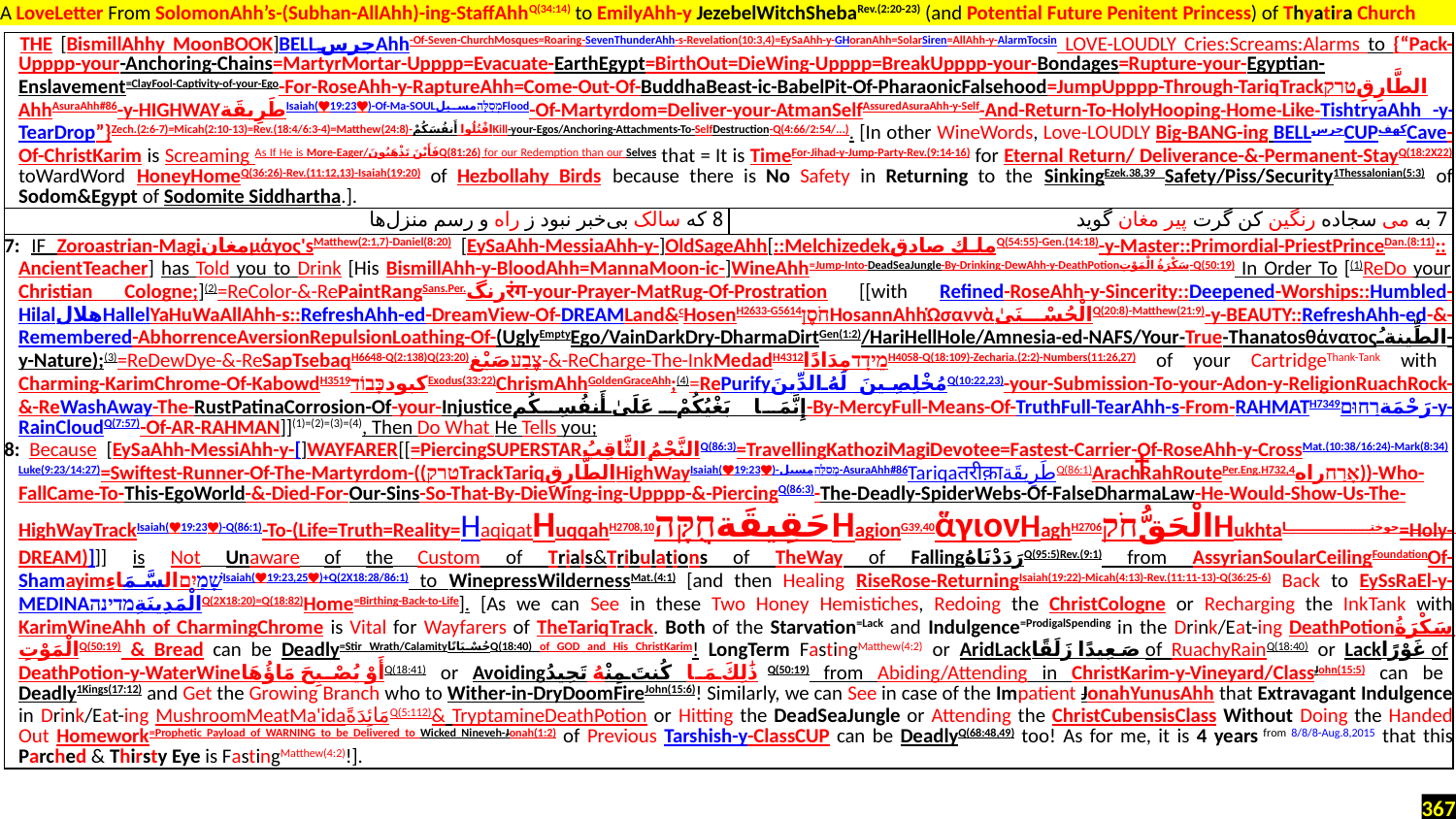

A LoveLetter From SolomonAhh’s-(Subhan-AllAhh)-ing-StaffAhhQ(34:14) to EmilyAhh-y JezebelWitchShebaRev.(2:20-23) (and Potential Future Penitent Princess) of Thyatira Church
| 5:THE [BismillAhhy MoonBOOK]BELLجرسAhh-Of-Seven-ChurchMosques=Roaring-SevenThunderAhh-s-Revelation(10:3,4)=EySaAhh-y-GHoranAhh=SolarSiren=AllAhh-y-AlarmTocsin LOVE-LOUDLY Cries:Screams:Alarms to {“Pack-Upppp-your-Anchoring-Chains=MartyrMortar-Upppp=Evacuate-EarthEgypt=BirthOut=DieWing-Upppp=BreakUpppp-your-Bondages=Rupture-your-Egyptian-Enslavement=ClayFool-Captivity-of-your-Ego-For-RoseAhh-y-RaptureAhh=Come-Out-Of-BuddhaBeast-ic-BabelPit-Of-PharaonicFalsehood=JumpUpppp-Through-TariqTrackالطَّارِقِטרק AhhAsuraAhh#86-y-HIGHWAYطَرِيقَةIsaiah(♥19:23♥)-Of-Ma-SOULמְסִלָּהمسیلFlood-Of-Martyrdom=Deliver-your-AtmanSelfAssuredAsuraAhh-y-Self-And-Return-To-HolyHooping-Home-Like-TishtryaAhh -y-TearDrop”}Zech.(2:6-7)=Micah(2:10-13)=Rev.(18:4/6:3-4)=Matthew(24:8)-اقْتُلُوا أَنفُسَكُمْKill-your-Egos/Anchoring-Attachments-To-SelfDestruction-Q(4:66/2:54/...). [In other WineWords, Love-LOUDLY Big-BANG-ing BELLجرسCUPکهفCave-Of-ChristKarim is Screaming As If He is More-Eager/فَأَيْنَ تَذْهَبُونَQ(81:26) for our Redemption than our Selves that = It is TimeFor-Jihad-y-Jump-Party-Rev.(9:14-16) for Eternal Return/ Deliverance-&-Permanent-StayQ(18:2X22) toWardWord HoneyHomeQ(36:26)-Rev.(11:12,13)-Isaiah(19:20) of Hezbollahy Birds because there is No Safety in Returning to the SinkingEzek.38,39 Safety/Piss/Security1Thessalonian(5:3) of Sodom&Egypt of Sodomite Siddhartha.]. |  |
| --- | --- |
| 8 که سالک بی‌خبر نبود ز راه و رسم منزل‌ها | 7 به می سجاده رنگین کن گرت پیر مغان گوید |
| 7: IF Zoroastrian-Magiمغانμάγος'sMatthew(2:1,7)-Daniel(8:20) [EySaAhh-MessiaAhh-y-]OldSageAhh[::Melchizedekملك صادقQ(54:55)-Gen.(14:18)-y-Master::Primordial-PriestPrinceDan.(8:11):: AncientTeacher] has Told you to Drink [His BismillAhh-y-BloodAhh=MannaMoon-ic-]WineAhh=Jump-Into-DeadSeaJungle-By-Drinking-DewAhh-y-DeathPotionسَكْرَةُ الْمَوْتِ-Q(50:19) In Order To [(1)ReDo your Christian Cologne;](2)=ReColor-&-RePaintRangSans.Per.رنگरंग-your-Prayer-MatRug-Of-Prostration [[with Refined-RoseAhh-y-Sincerity::Deepened-Worships::Humbled-HilalهلالHallelYaHuWaAllAhh-s::RefreshAhh-ed-DreamView-Of-DREAMLand&cHosenH2633-G5614חֹסֶןHosannAhhὩσαννὰالْحُسْنَىٰQ(20:8)-Matthew(21:9)-y-BEAUTY::RefreshAhh-ed-&-Remembered-AbhorrenceAversionRepulsionLoathing-Of-(UglyEmptyEgo/VainDarkDry-DharmaDirtGen(1:2)/HariHellHole/Amnesia-ed-NAFS/Your-True-Thanatosθάνατοςالطِّينةُ-y-Nature);(3)=ReDewDye-&-ReSapTsebaqH6648-Q(2:138)Q(23:20)צֶבַעصَبْغ-&-ReCharge-The-InkMedadH4312מֵידָדمِدَادًاH4058-Q(18:109)-Zecharia.(2:2)-Numbers(11:26,27) of your CartridgeThank-Tank with Charming-KarimChrome-Of-KabowdH3519کبودכָּבוֹדExodus(33:22)ChrismAhhGoldenGraceAhh;(4)=RePurifyمُخْلِصِينَ لَهُ الدِّينَQ(10:22,23)-your-Submission-To-your-Adon-y-ReligionRuachRock-&-ReWashAway-The-RustPatinaCorrosion-Of-your-Injusticeإِنَّمَا بَغْيُكُمْ عَلَىٰ أَنفُسِكُم-By-MercyFull-Means-Of-TruthFull-TearAhh-s-From-RAHMATH7349رَحْمَةרַחוּם-y-RainCloudQ(7:57)-Of-AR-RAHMAN]](1)=(2)=(3)=(4), Then Do What He Tells you; 8: Because [EySaAhh-MessiAhh-y-[]WAYFARER[[=PiercingSUPERSTARالنَّجْمُ الثَّاقِبُQ(86:3)=TravellingKathoziMagiDevotee=Fastest-Carrier-Of-RoseAhh-y-CrossMat.(10:38/16:24)-Mark(8:34) Luke(9:23/14:27)=Swiftest-Runner-Of-The-Martyrdom-((טרקTrackTariqالطَّارِقِHighWayIsaiah(♥19:23♥)-מְסִלָּהمسیل-AsuraAhh#86Tariqaतरीक़ाطَرِيقَةQ(86:1)ArachRahRoutePer.Eng.H732,4אָרַחراه))-Who- FallCame-To-This-EgoWorld-&-Died-For-Our-Sins-So-That-By-DieWing-ing-Upppp-&-PiercingQ(86:3)-The-Deadly-SpiderWebs-Of-FalseDharmaLaw-He-Would-Show-Us-The-HighWayTrackIsaiah(♥19:23♥)-Q(86:1)-To-(Life=Truth=Reality=HaqiqatHuqqahH2708,10حَقِيقَةחֻקָּהHagionG39,40ἅγιονHaghH2706الْحَقُّחֹקHukhtaحوختا=Holy-DREAM)]]] is Not Unaware of the Custom of Trials&Tribulations of TheWay of FallingرَدَدْنَاهُQ(95:5)Rev.(9:1) from AssyrianSoularCeilingFoundationOf-ShamayimשָׁמַיִםالسَّمَاءِIsaiah(♥19:23,25♥)+Q(2X18:28/86:1) to WinepressWildernessMat.(4:1) [and then Healing RiseRose-ReturningIsaiah(19:22)-Micah(4:13)-Rev.(11:11-13)-Q(36:25-6) Back to EySsRaEl-y-MEDINAالْمَدِينَةِמדינהQ(2X18:20)=Q(18:82)Home=Birthing-Back-to-Life]. [As we can See in these Two Honey Hemistiches, Redoing the ChristCologne or Recharging the InkTank with KarimWineAhh of CharmingChrome is Vital for Wayfarers of TheTariqTrack. Both of the Starvation=Lack and Indulgence=ProdigalSpending in the Drink/Eat-ing DeathPotionسَكْرَةُ الْمَوْتِQ(50:19) & Bread can be Deadly=Stir Wrath/CalamityحُسْبَانًاQ(18:40) of GOD and His ChristKarim! LongTerm FastingMatthew(4:2) or AridLackصَعِيدًا زَلَقًا of RuachyRainQ(18:40) or Lackغَوْرًا of DeathPotion-y-WaterWineأَوْ يُصْبِحَ مَاؤُهَاQ(18:41) or Avoidingذَٰلِكَ مَا كُنتَ مِنْهُ تَحِيدُQ(50:19) from Abiding/Attending in ChristKarim-y-Vineyard/ClassJohn(15:5) can be Deadly1Kings(17:12) and Get the Growing Branch who to Wither-in-DryDoomFireJohn(15:6)! Similarly, we can See in case of the Impatient JonahYunusAhh that Extravagant Indulgence in Drink/Eat-ing MushroomMeatMa'idaمَائِدَةًQ(5:112)& TryptamineDeathPotion or Hitting the DeadSeaJungle or Attending the ChristCubensisClass Without Doing the Handed Out Homework=Prophetic Payload of WARNING to be Delivered to Wicked Nineveh-Jonah(1:2) of Previous Tarshish-y-ClassCUP can be DeadlyQ(68:48,49) too! As for me, it is 4 years from 8/8/8-Aug.8,2015 that this Parched & Thirsty Eye is FastingMatthew(4:2)!]. |  |
†
367